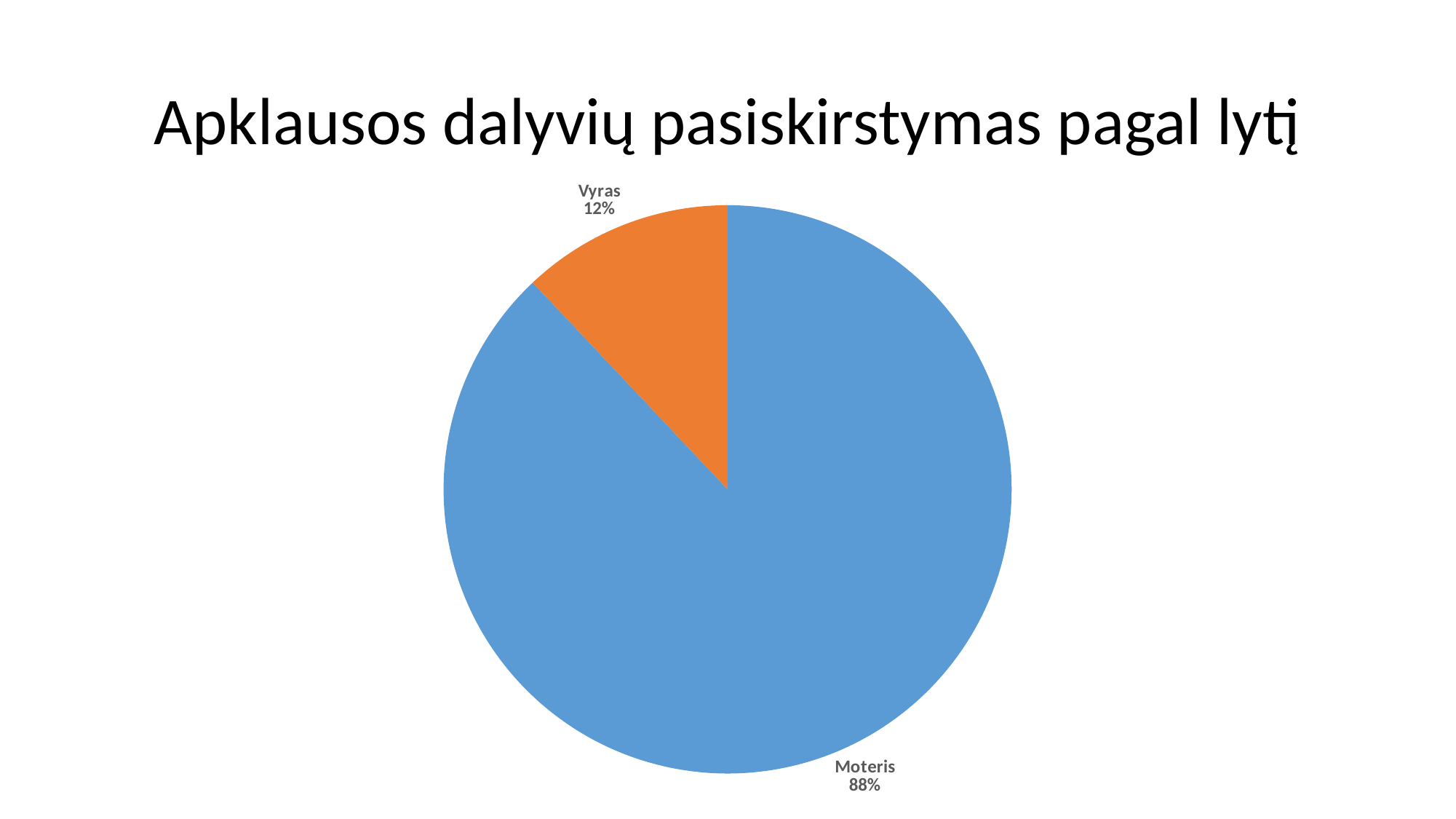

# Apklausos dalyvių pasiskirstymas pagal lytį

### Chart

| Category | Total |
|---|---|
| Moteris | 1944.0 |
| Vyras | 266.0 |